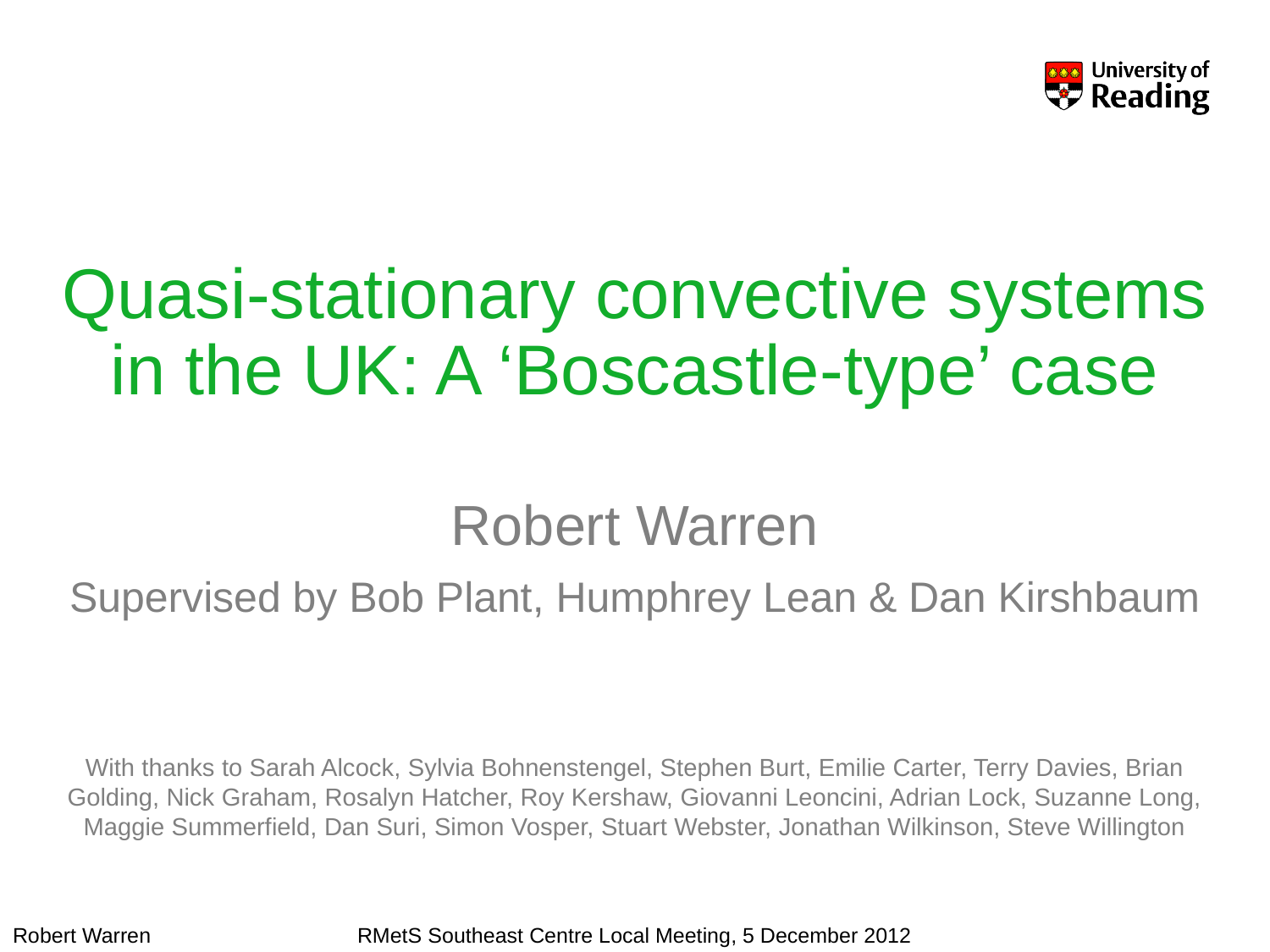

# Quasi-stationary convective systems in the UK: A ‘Boscastle-type’ case
Robert Warren
Supervised by Bob Plant, Humphrey Lean & Dan Kirshbaum
With thanks to Sarah Alcock, Sylvia Bohnenstengel, Stephen Burt, Emilie Carter, Terry Davies, Brian Golding, Nick Graham, Rosalyn Hatcher, Roy Kershaw, Giovanni Leoncini, Adrian Lock, Suzanne Long, Maggie Summerfield, Dan Suri, Simon Vosper, Stuart Webster, Jonathan Wilkinson, Steve Willington